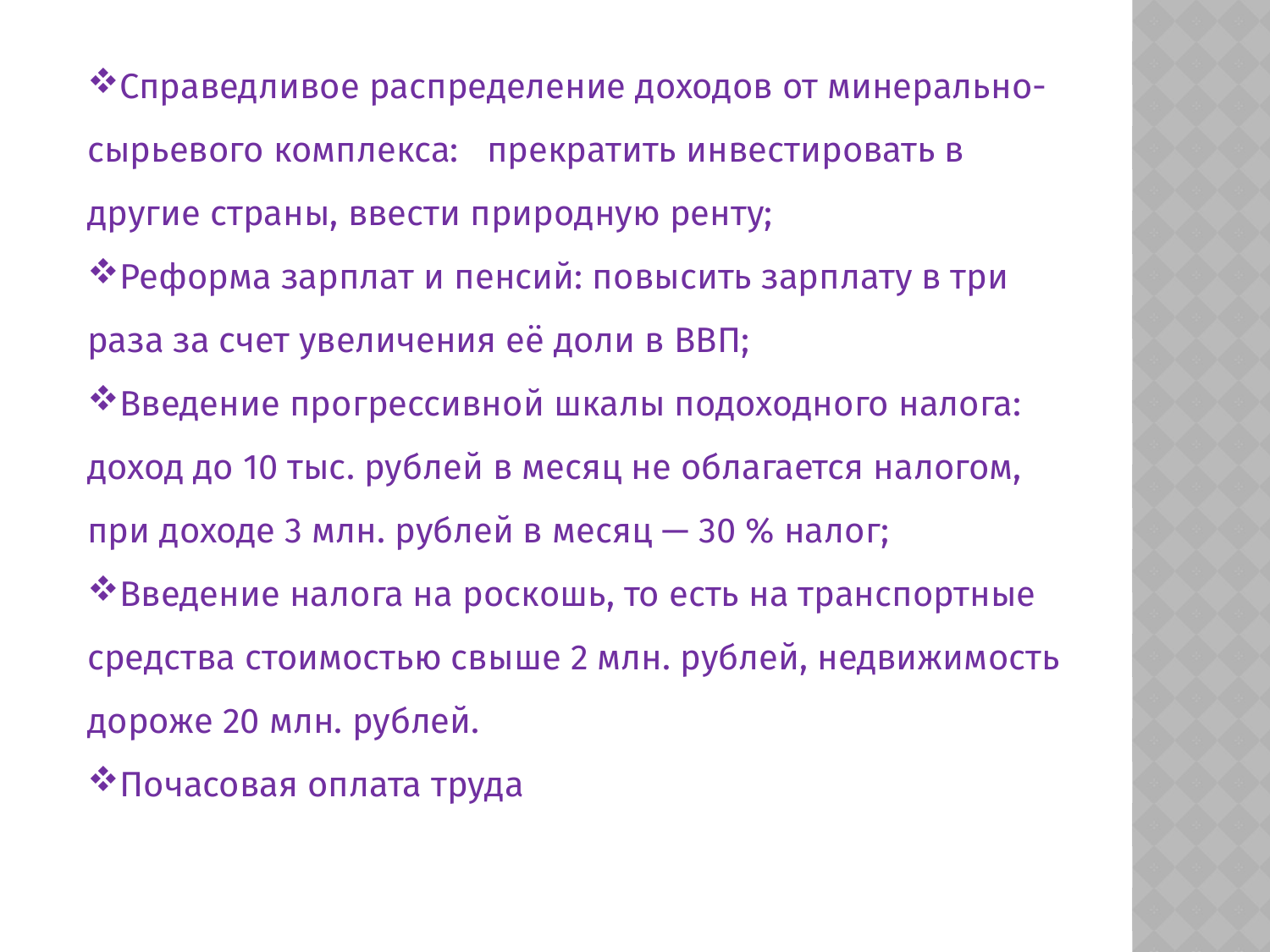

Справедливое распределение доходов от минерально-сырьевого комплекса:   прекратить инвестировать в другие страны, ввести природную ренту;
Реформа зарплат и пенсий: повысить зарплату в три раза за счет увеличения её доли в ВВП;
Введение прогрессивной шкалы подоходного налога: доход до 10 тыс. рублей в месяц не облагается налогом, при доходе 3 млн. рублей в месяц — 30 % налог;
Введение налога на роскошь, то есть на транспортные средства стоимостью свыше 2 млн. рублей, недвижимость дороже 20 млн. рублей.
Почасовая оплата труда